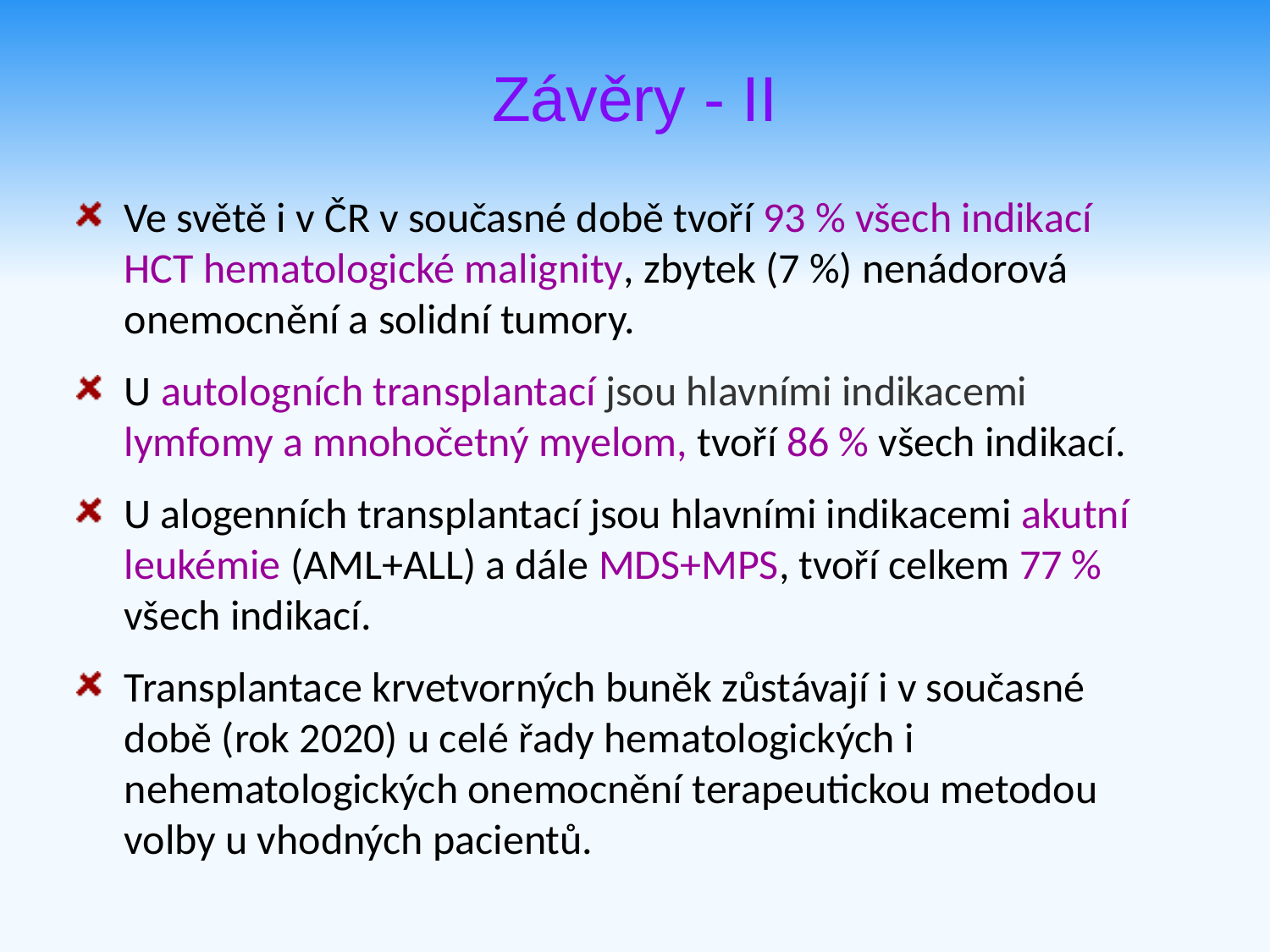

Závěry - II
Ve světě i v ČR v současné době tvoří 93 % všech indikací HCT hematologické malignity, zbytek (7 %) nenádorová onemocnění a solidní tumory.
U autologních transplantací jsou hlavními indikacemi lymfomy a mnohočetný myelom, tvoří 86 % všech indikací.
U alogenních transplantací jsou hlavními indikacemi akutní leukémie (AML+ALL) a dále MDS+MPS, tvoří celkem 77 % všech indikací.
Transplantace krvetvorných buněk zůstávají i v současné době (rok 2020) u celé řady hematologických i nehematologických onemocnění terapeutickou metodou volby u vhodných pacientů.